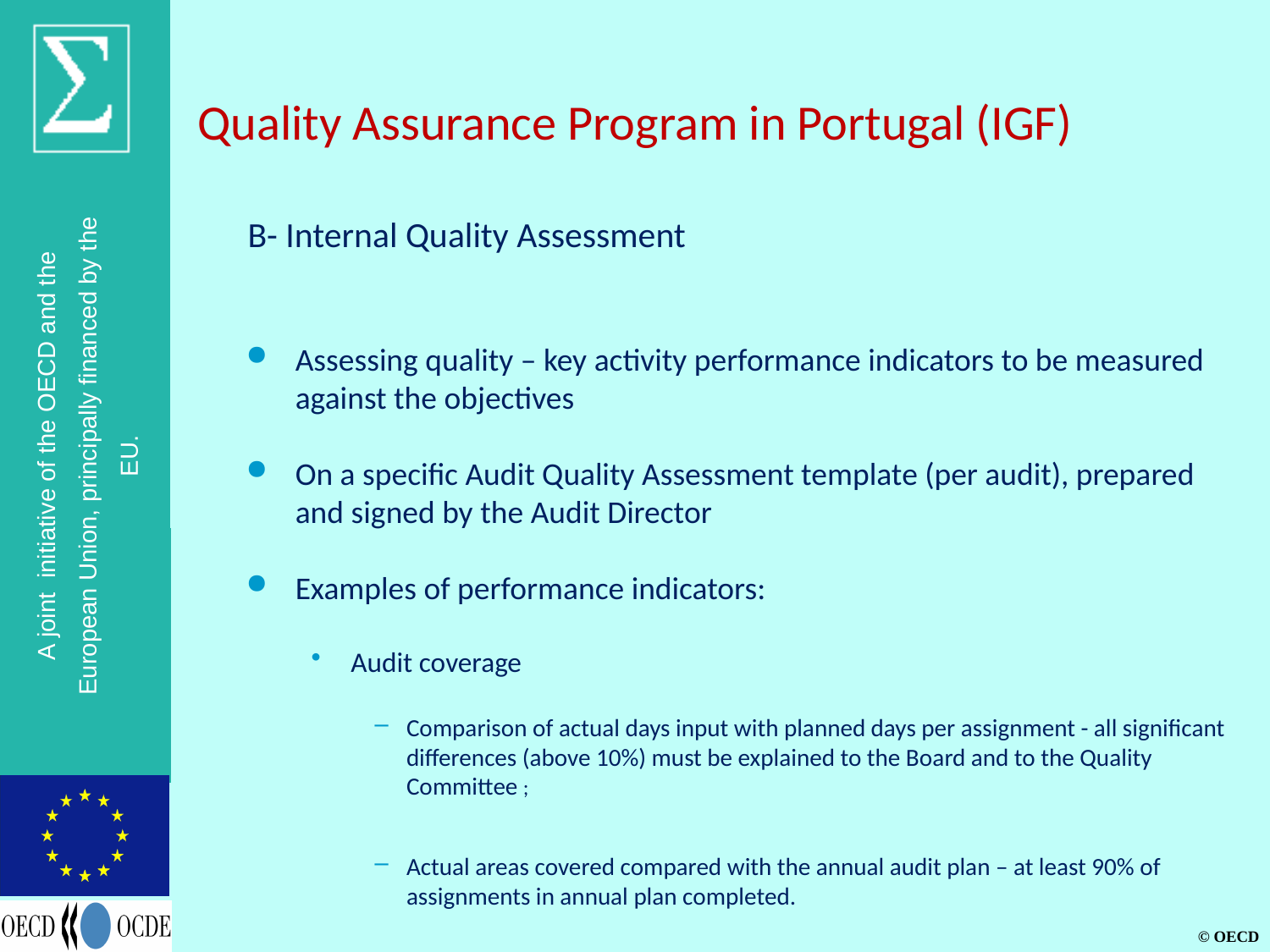

# Quality Assurance Program in Portugal (IGF)
B- Internal Quality Assessment

Assessing quality – key activity performance indicators to be measured against the objectives

On a specific Audit Quality Assessment template (per audit), prepared and signed by the Audit Director

Examples of performance indicators:

Audit coverage

Comparison of actual days input with planned days per assignment - all significant differences (above 10%) must be explained to the Board and to the Quality Committee ;

Actual areas covered compared with the annual audit plan – at least 90% of assignments in annual plan completed.